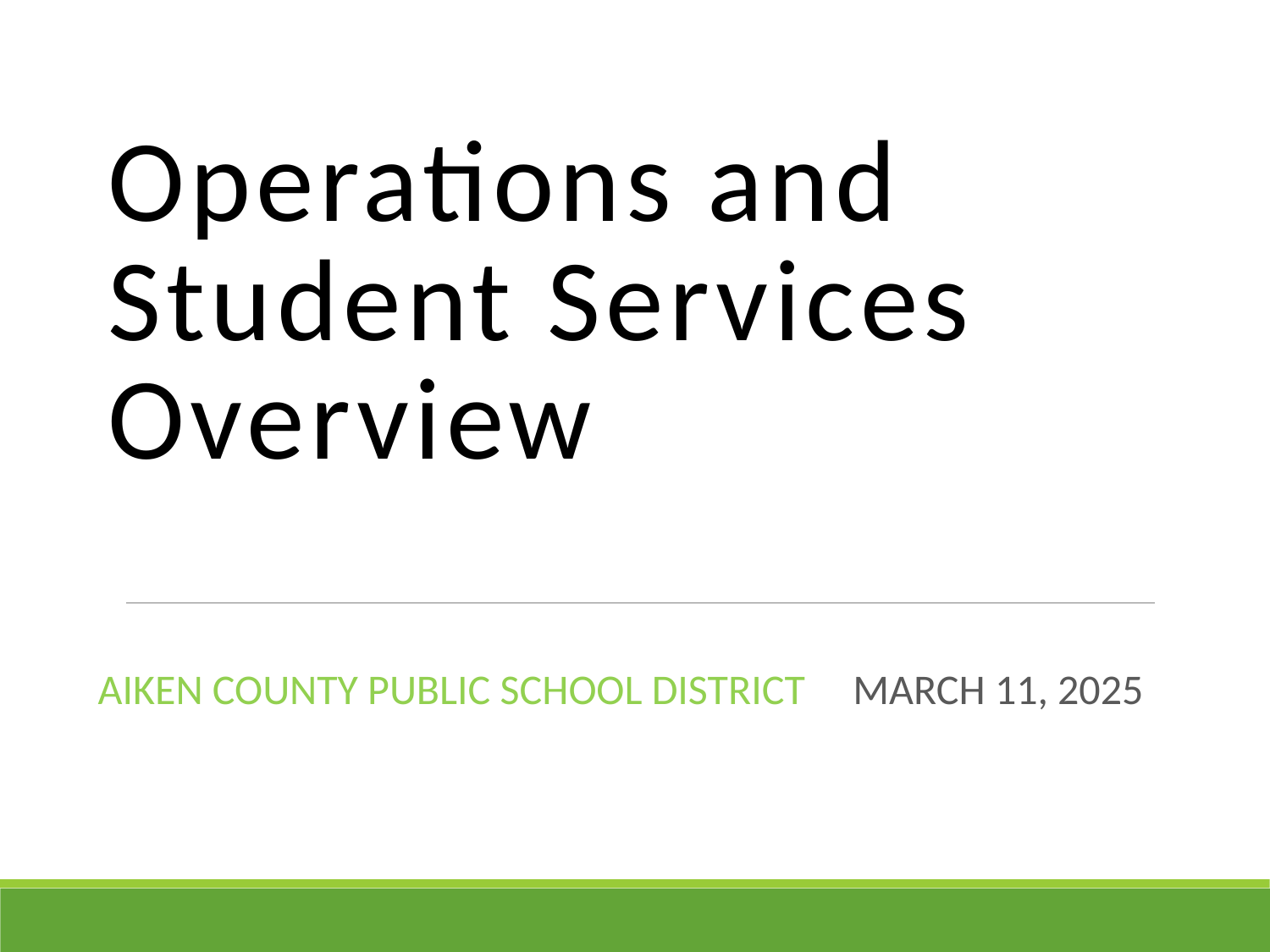

# Operations and Student Services Overview
AIKEN COUNTY PUBLIC SCHOOL DISTRICT     March 11, 2025